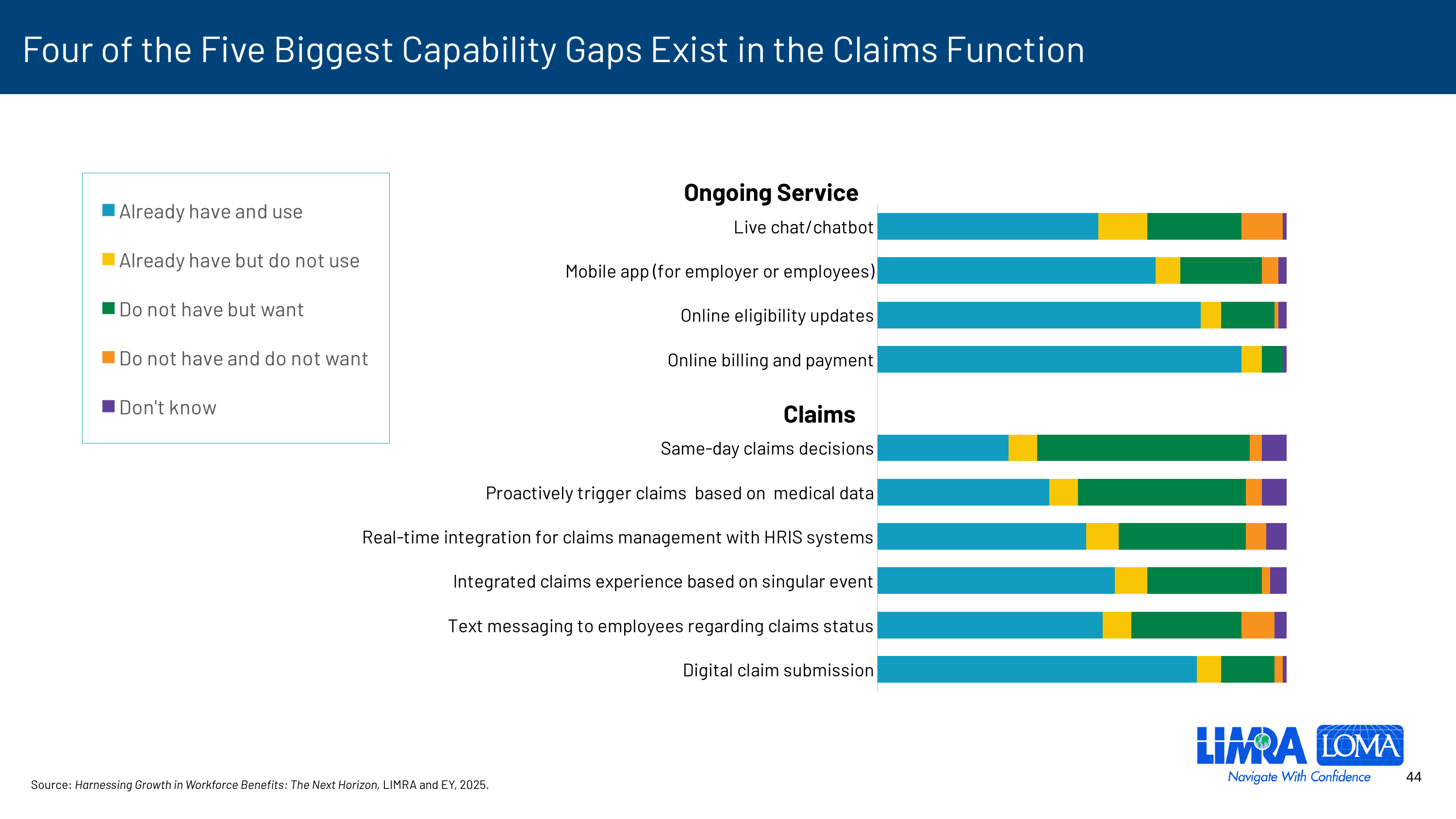

# Four of the Five Biggest Capability Gaps Exist in the Claims Function

### Chart

| Category | Already have and use | Already have but do not use | Do not have but want | Do not have and do not want | Don't know |
|---|---|---|---|---|---|
| Digital claim submission | 0.78 | 0.06 | 0.13 | 0.02 | 0.01 |
| Text messaging to employees regarding claims status | 0.55 | 0.07 | 0.27 | 0.08 | 0.03 |
| Integrated claims experience based on singular event | 0.58 | 0.08 | 0.28 | 0.02 | 0.04 |
| Real-time integration for claims management with HRIS systems | 0.51 | 0.08 | 0.31 | 0.05 | 0.05 |
| Proactively trigger claims  based on  medical data | 0.42 | 0.07 | 0.41 | 0.04 | 0.06 |
| Same-day claims decisions | 0.32 | 0.07 | 0.52 | 0.03 | 0.06 |
|  | None | None | None | None | None |
| Online billing and payment | 0.89 | 0.05 | 0.05 | 0.0 | 0.01 |
| Online eligibility updates | 0.79 | 0.05 | 0.13 | 0.01 | 0.02 |
| Mobile app (for employer or employees) | 0.68 | 0.06 | 0.2 | 0.04 | 0.02 |
| Live chat/chatbot | 0.54 | 0.12 | 0.23 | 0.1 | 0.01 |
Ongoing Service
Claims

Source: Harnessing Growth in Workforce Benefits: The Next Horizon, LIMRA and EY, 2025.
44